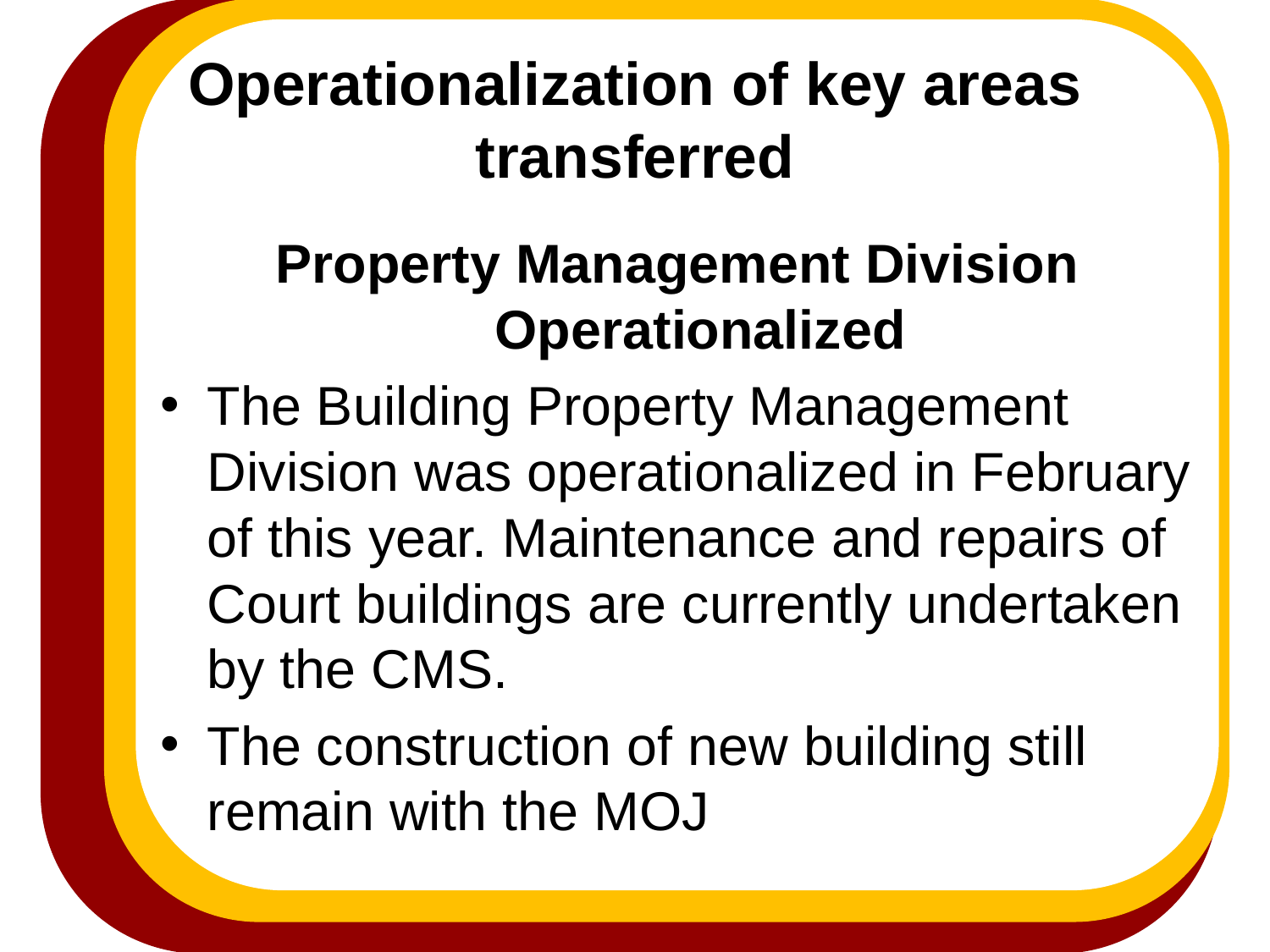

# Operationalization of key areas transferred
Property Management Division Operationalized
The Building Property Management Division was operationalized in February of this year. Maintenance and repairs of Court buildings are currently undertaken by the CMS.
The construction of new building still remain with the MOJ